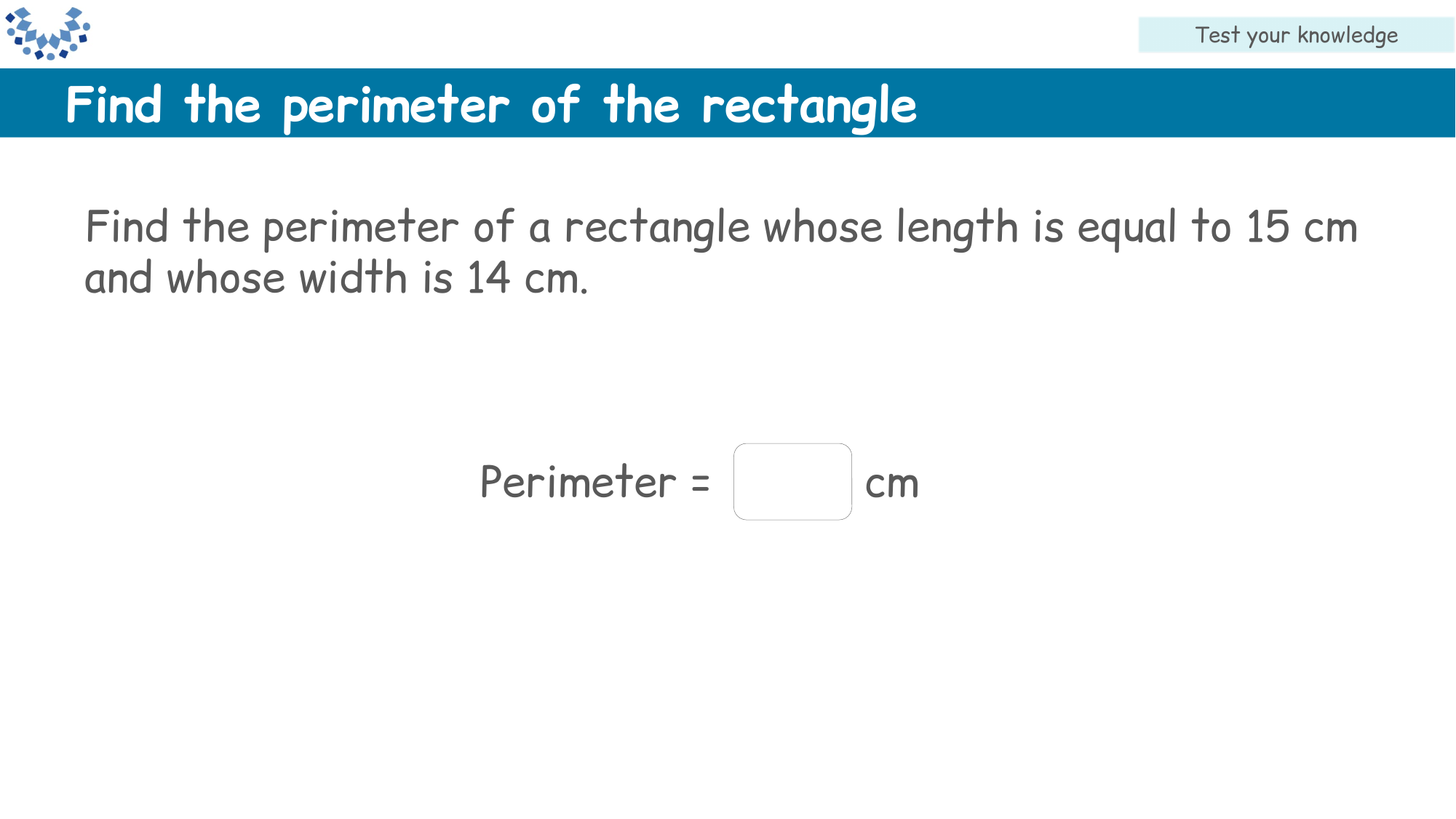

Test your knowledge
Find the perimeter of the rectangle
Find the perimeter of a rectangle whose length is equal to 15 cm and whose width is 14 cm.
58
Perimeter =            cm